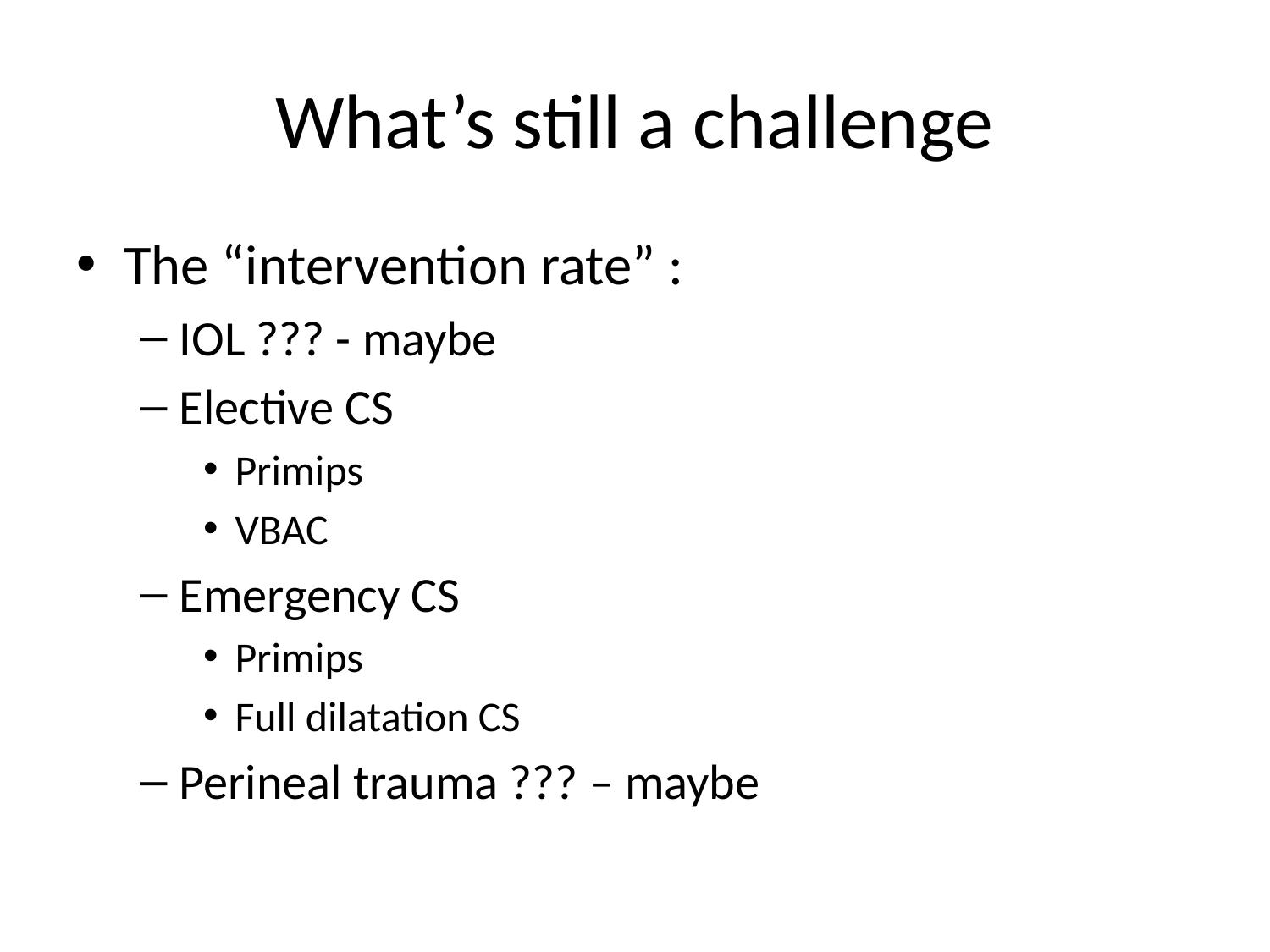

# What’s still a challenge
The “intervention rate” :
IOL ??? - maybe
Elective CS
Primips
VBAC
Emergency CS
Primips
Full dilatation CS
Perineal trauma ??? – maybe